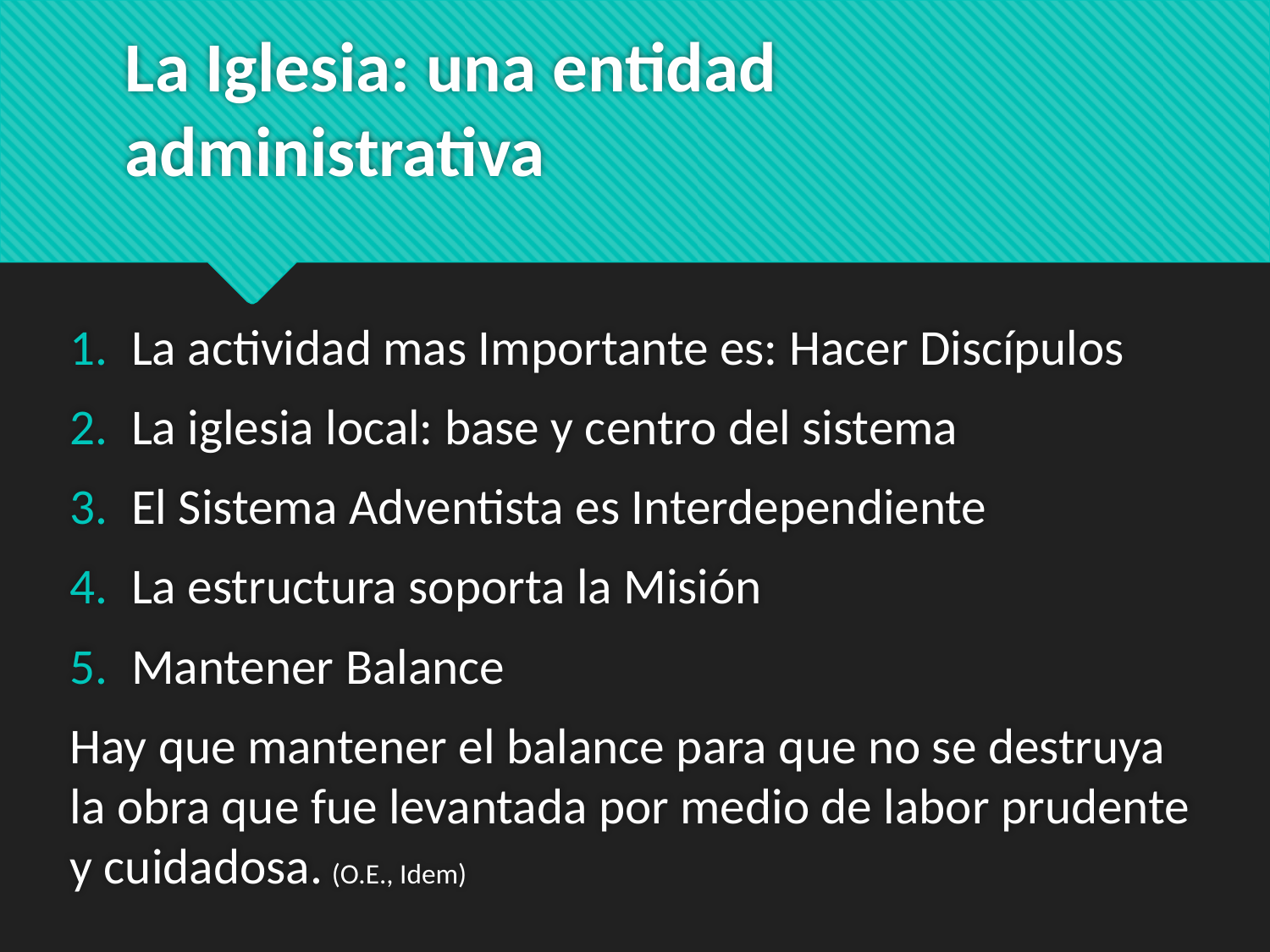

# La Iglesia: una entidad administrativa
La actividad mas Importante es: Hacer Discípulos
La iglesia local: base y centro del sistema
El Sistema Adventista es Interdependiente
La estructura soporta la Misión
Mantener Balance
Hay que mantener el balance para que no se destruya la obra que fue levantada por medio de labor prudente y cuidadosa. (O.E., Idem)